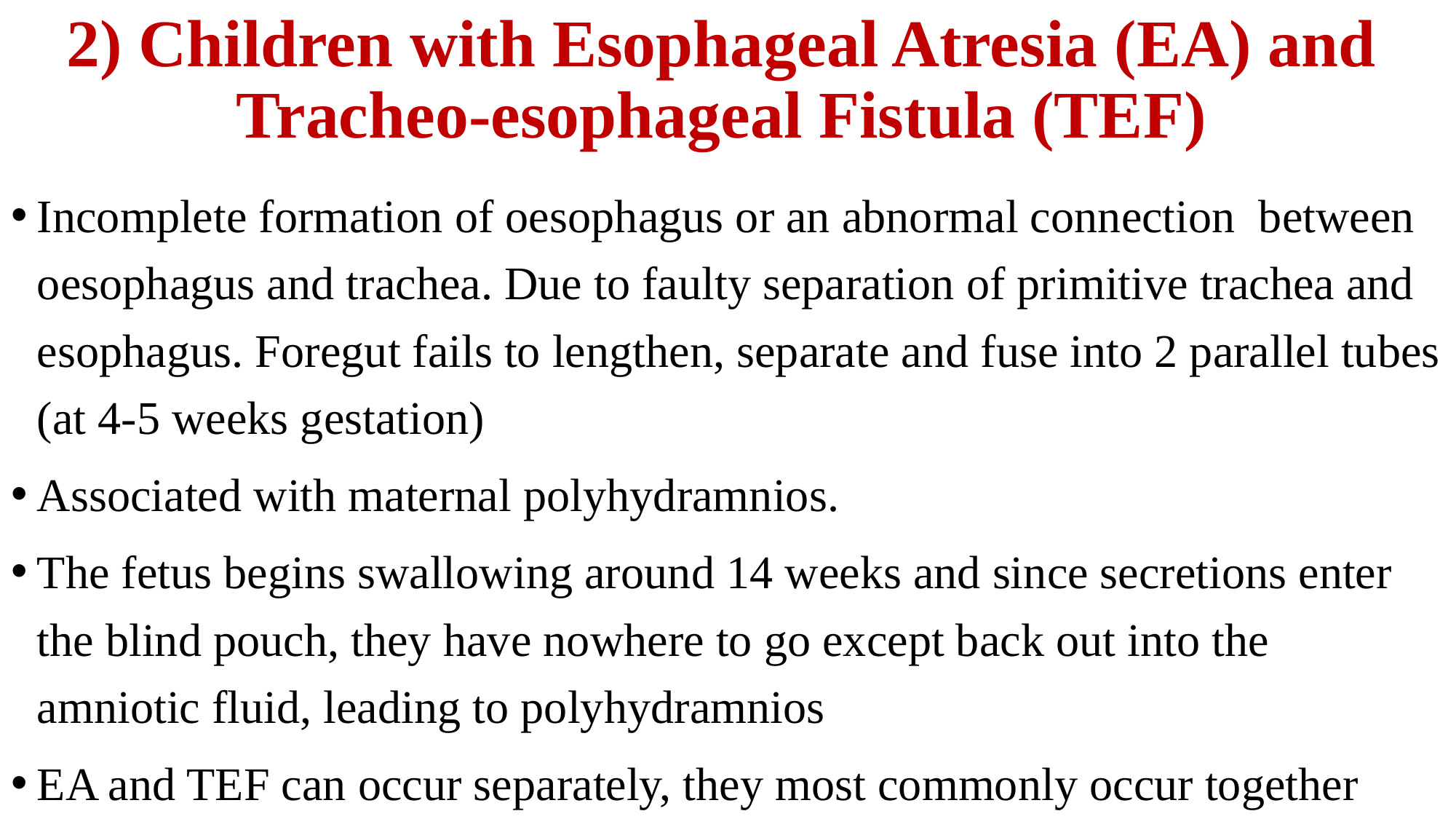

# 2) Children with Esophageal Atresia (EA) and Tracheo-esophageal Fistula (TEF)
Incomplete formation of oesophagus or an abnormal connection  between oesophagus and trachea. Due to faulty separation of primitive trachea and esophagus. Foregut fails to lengthen, separate and fuse into 2 parallel tubes (at 4-5 weeks gestation)
Associated with maternal polyhydramnios.
The fetus begins swallowing around 14 weeks and since secretions enter the blind pouch, they have nowhere to go except back out into the amniotic fluid, leading to polyhydramnios
EA and TEF can occur separately, they most commonly occur together